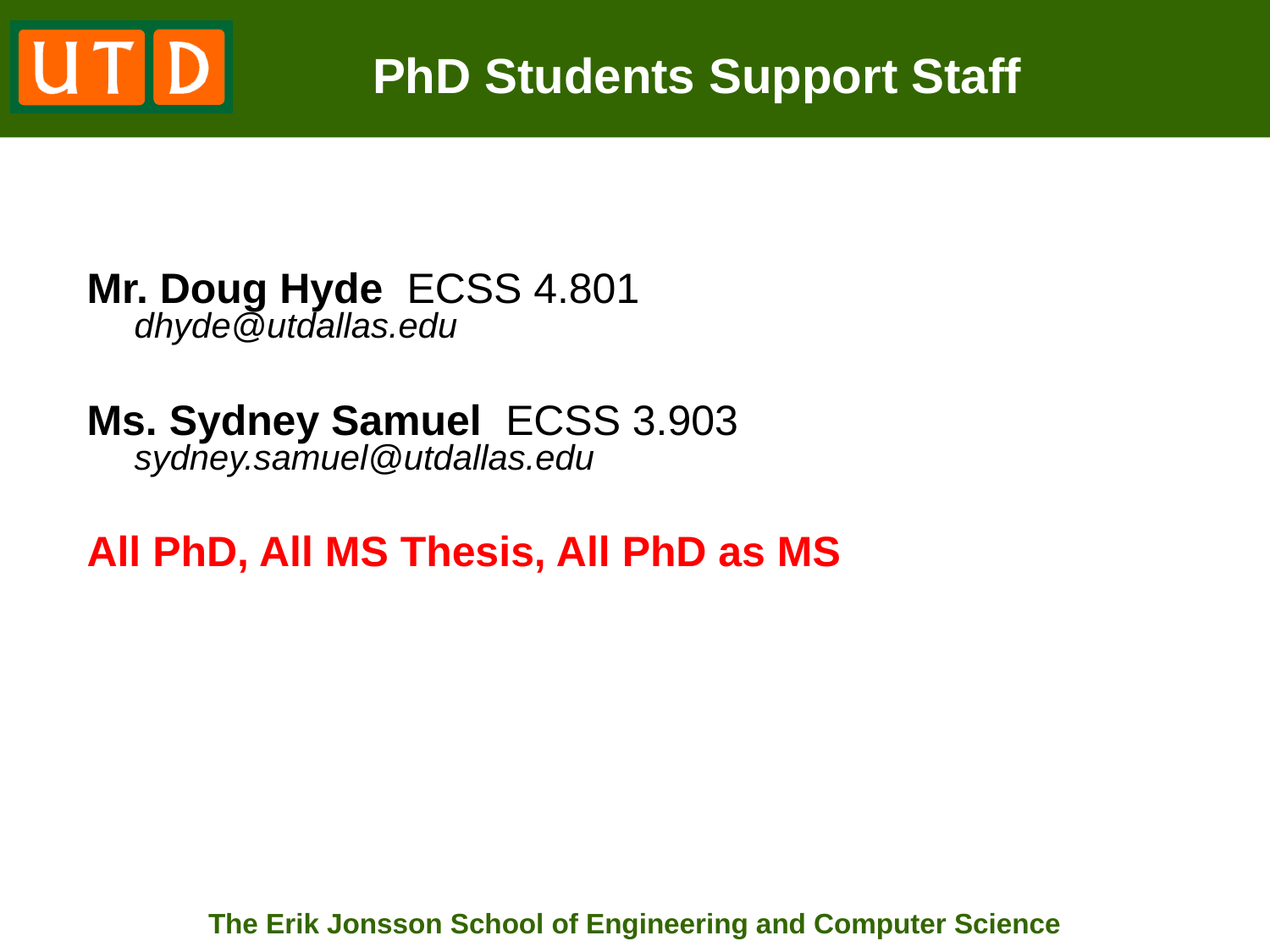

# PhD Students Support Staff
Mr. Doug Hyde  ECSS 4.801
dhyde@utdallas.edu

Ms. Sydney Samuel  ECSS 3.903 sydney.samuel@utdallas.edu

All PhD, All MS Thesis, All PhD as MS